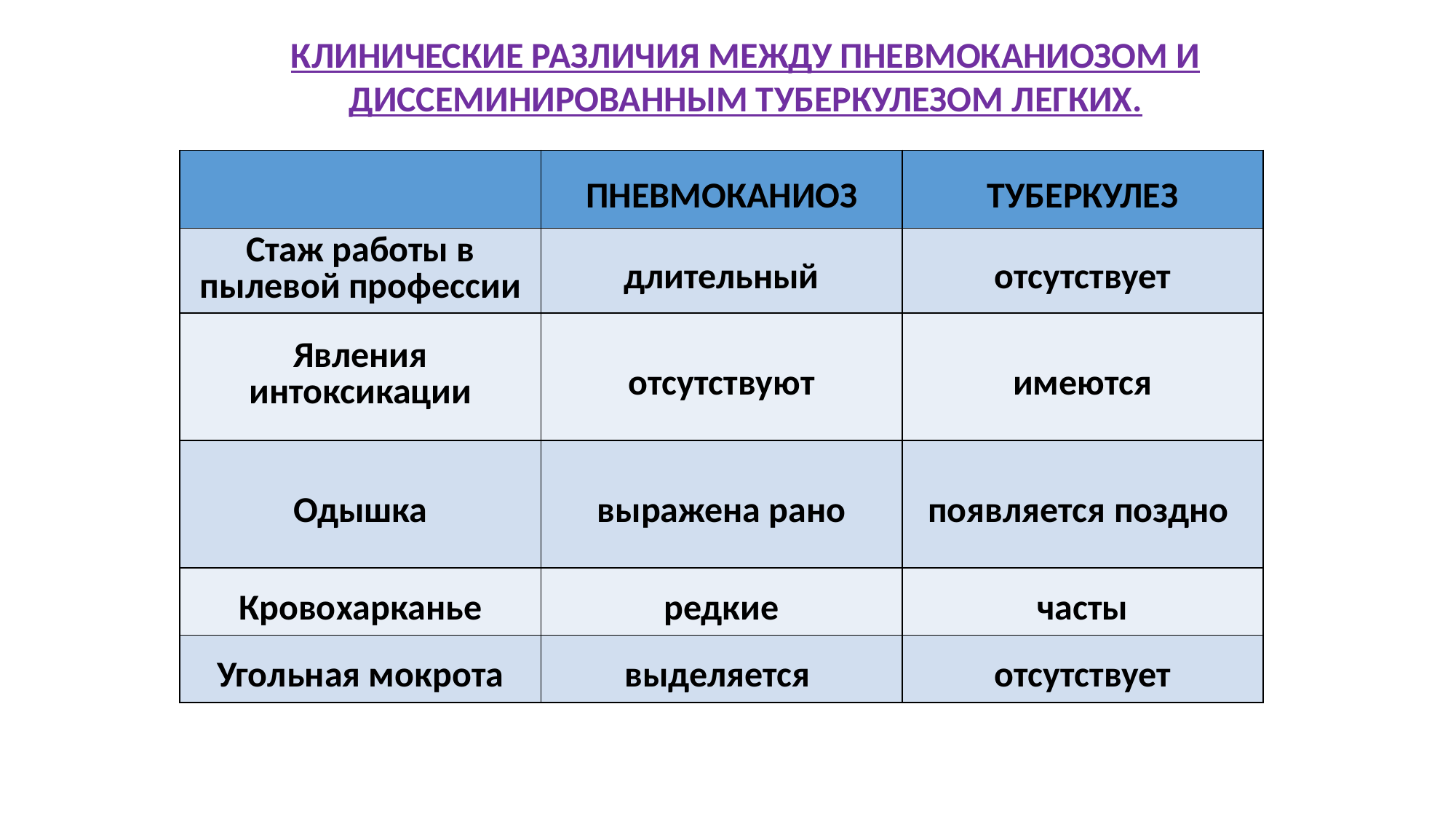

КЛИНИЧЕСКИЕ РАЗЛИЧИЯ МЕЖДУ ПНЕВМОКАНИОЗОМ И
ДИССЕМИНИРОВАННЫМ ТУБЕРКУЛЕЗОМ ЛЕГКИХ.
|  | ПНЕВМОКАНИОЗ | ТУБЕРКУЛЕЗ |
| --- | --- | --- |
| Стаж работы в пылевой профессии | длительный | отсутствует |
| Явления интоксикации | отсутствуют | имеются |
| Одышка | выражена рано | появляется поздно |
| Кровохарканье | редкие | часты |
| Угольная мокрота | выделяется | отсутствует |